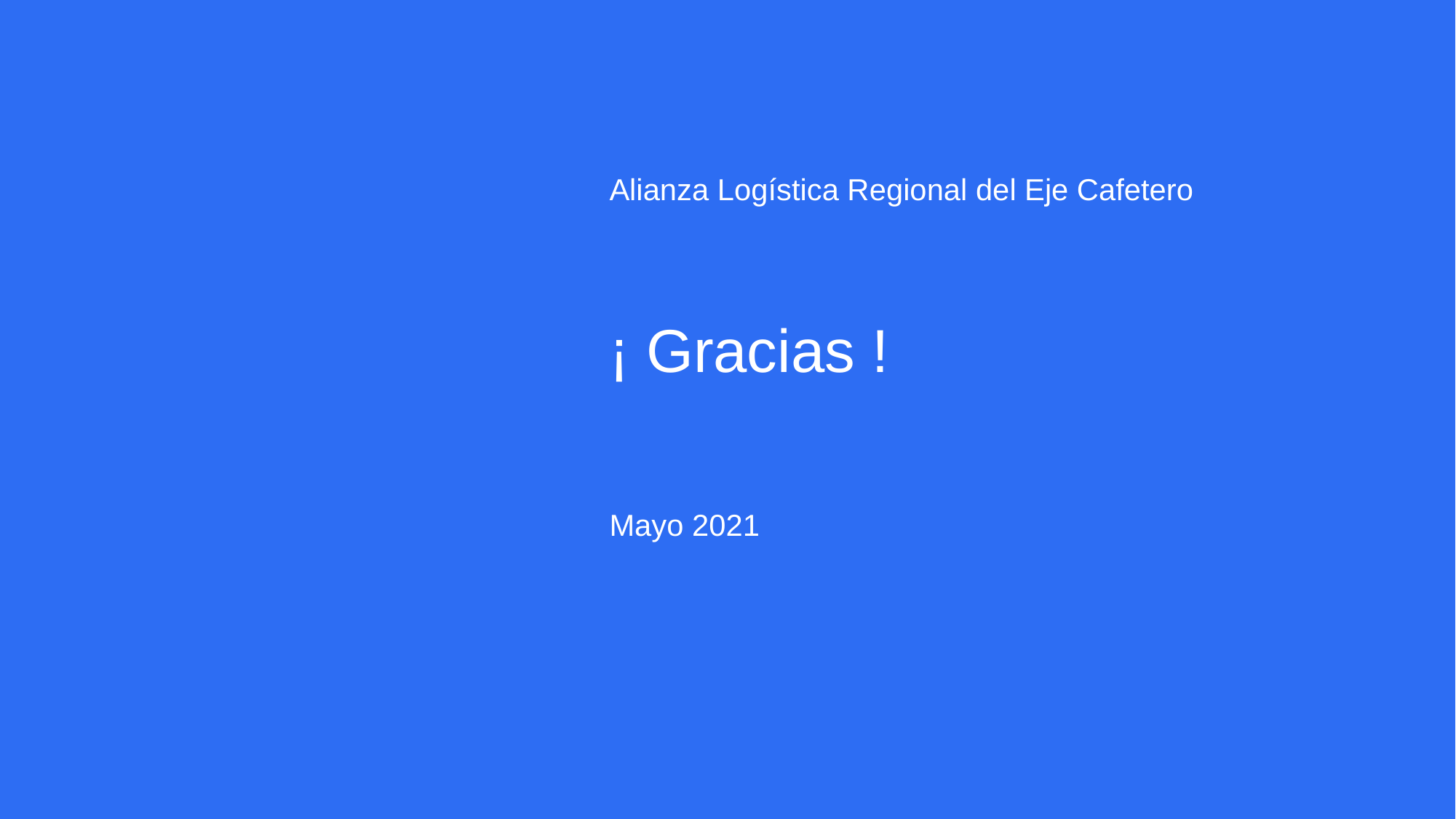

Alianza Logística Regional del Eje Cafetero
# ¡ Gracias !
Mayo 2021